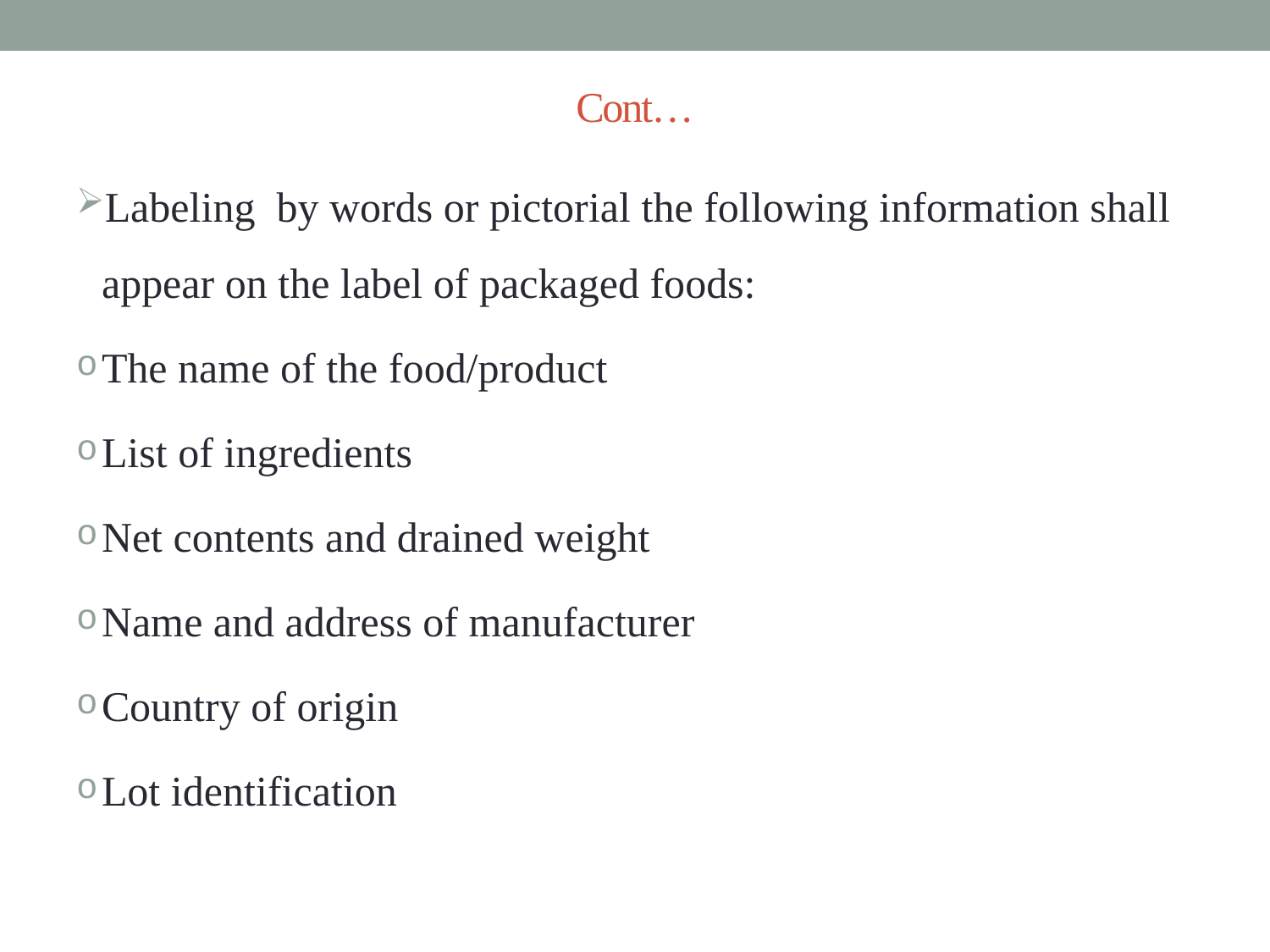

# Cont…
Labeling  by words or pictorial the following information shall appear on the label of packaged foods:
The name of the food/product
List of ingredients
Net contents and drained weight
Name and address of manufacturer
Country of origin
Lot identification